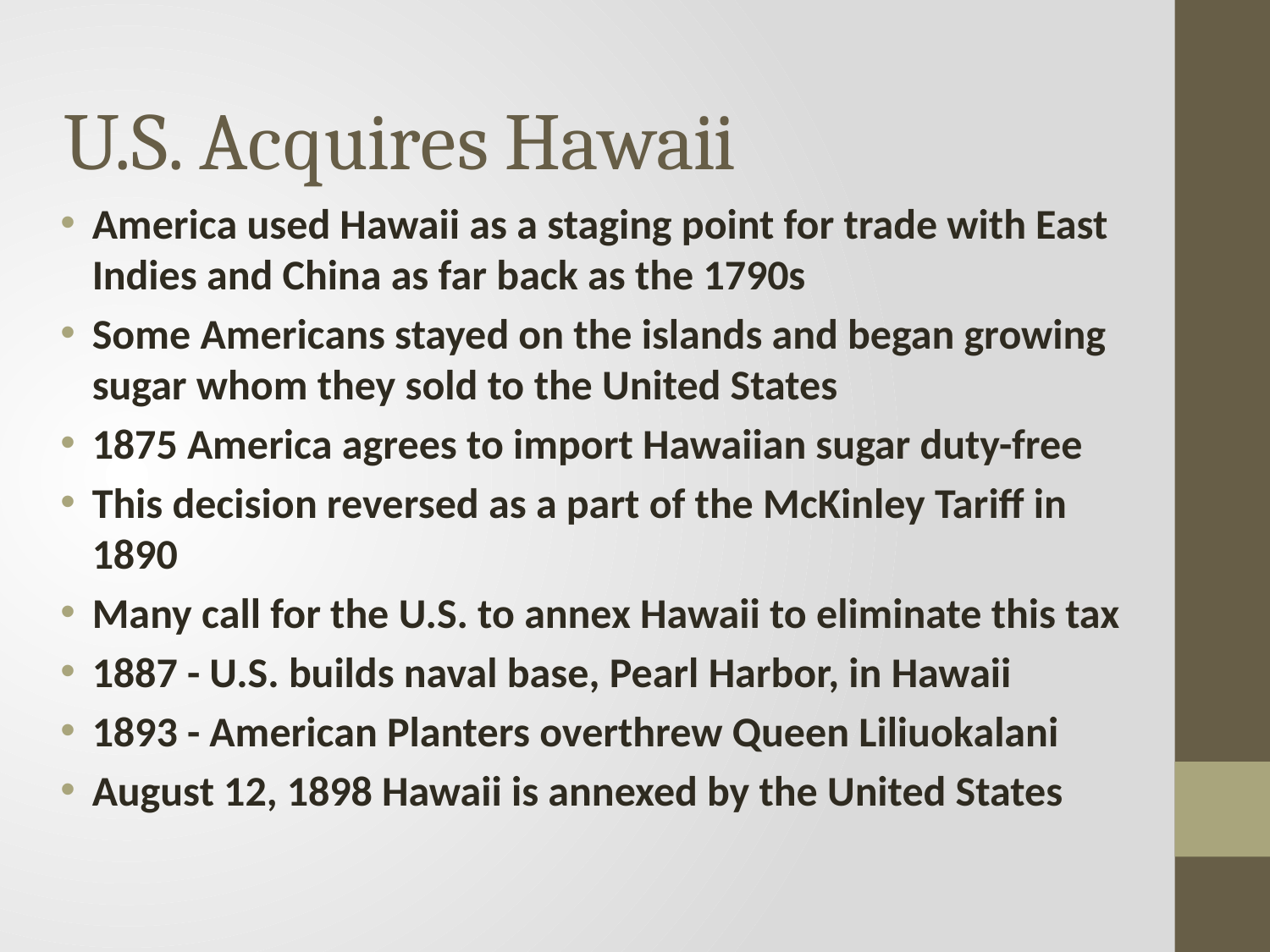

# U.S. Acquires Hawaii
America used Hawaii as a staging point for trade with East Indies and China as far back as the 1790s
Some Americans stayed on the islands and began growing sugar whom they sold to the United States
1875 America agrees to import Hawaiian sugar duty-free
This decision reversed as a part of the McKinley Tariff in 1890
Many call for the U.S. to annex Hawaii to eliminate this tax
1887 - U.S. builds naval base, Pearl Harbor, in Hawaii
1893 - American Planters overthrew Queen Liliuokalani
August 12, 1898 Hawaii is annexed by the United States